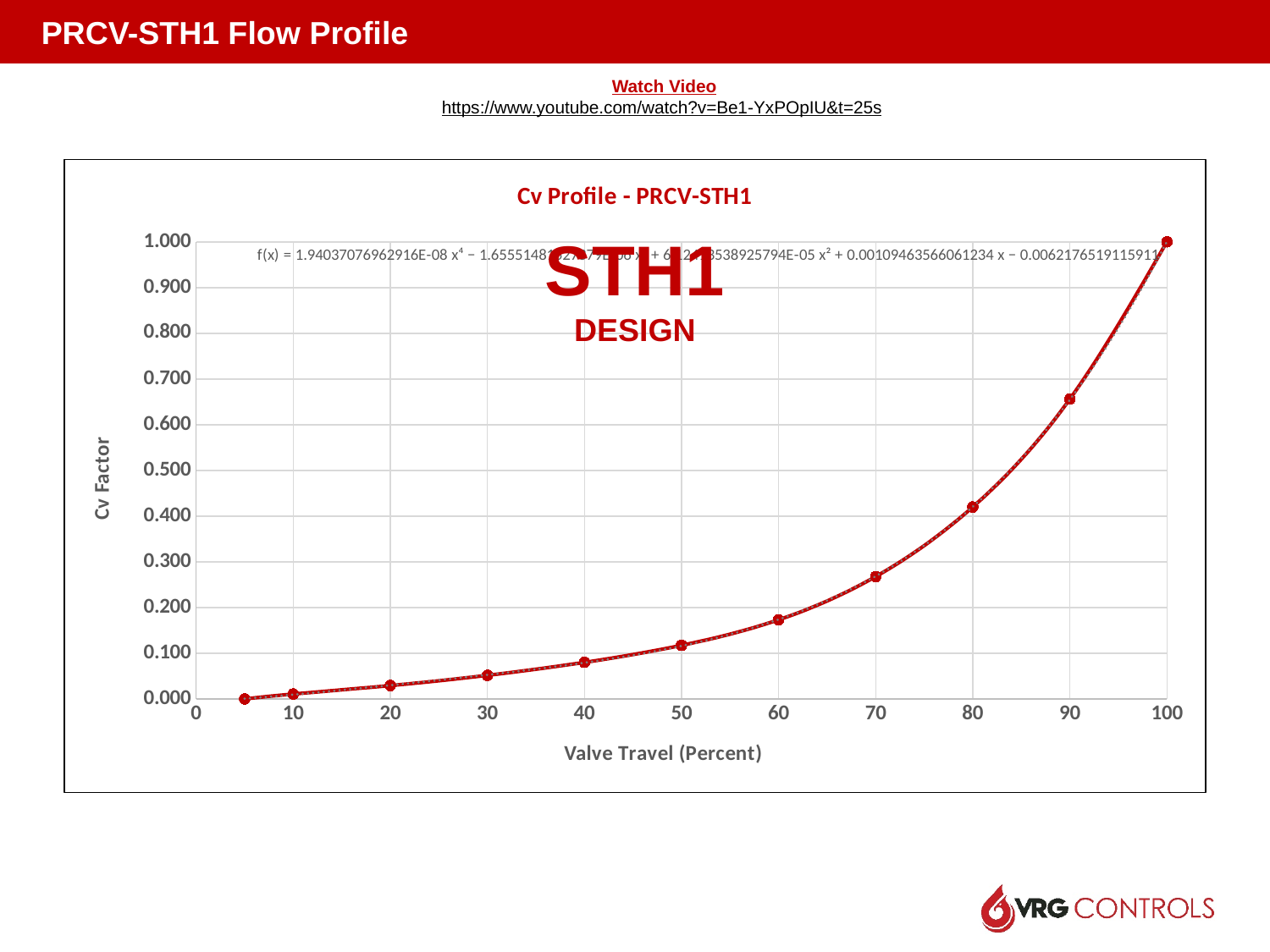

PRCV-STH1 Flow Profile
Watch Video
https://www.youtube.com/watch?v=Be1-YxPOpIU&t=25s

### Chart: Cv Profile - PRCV-STH1

| Category |  |
|---|---|
STH1
DESIGN
8